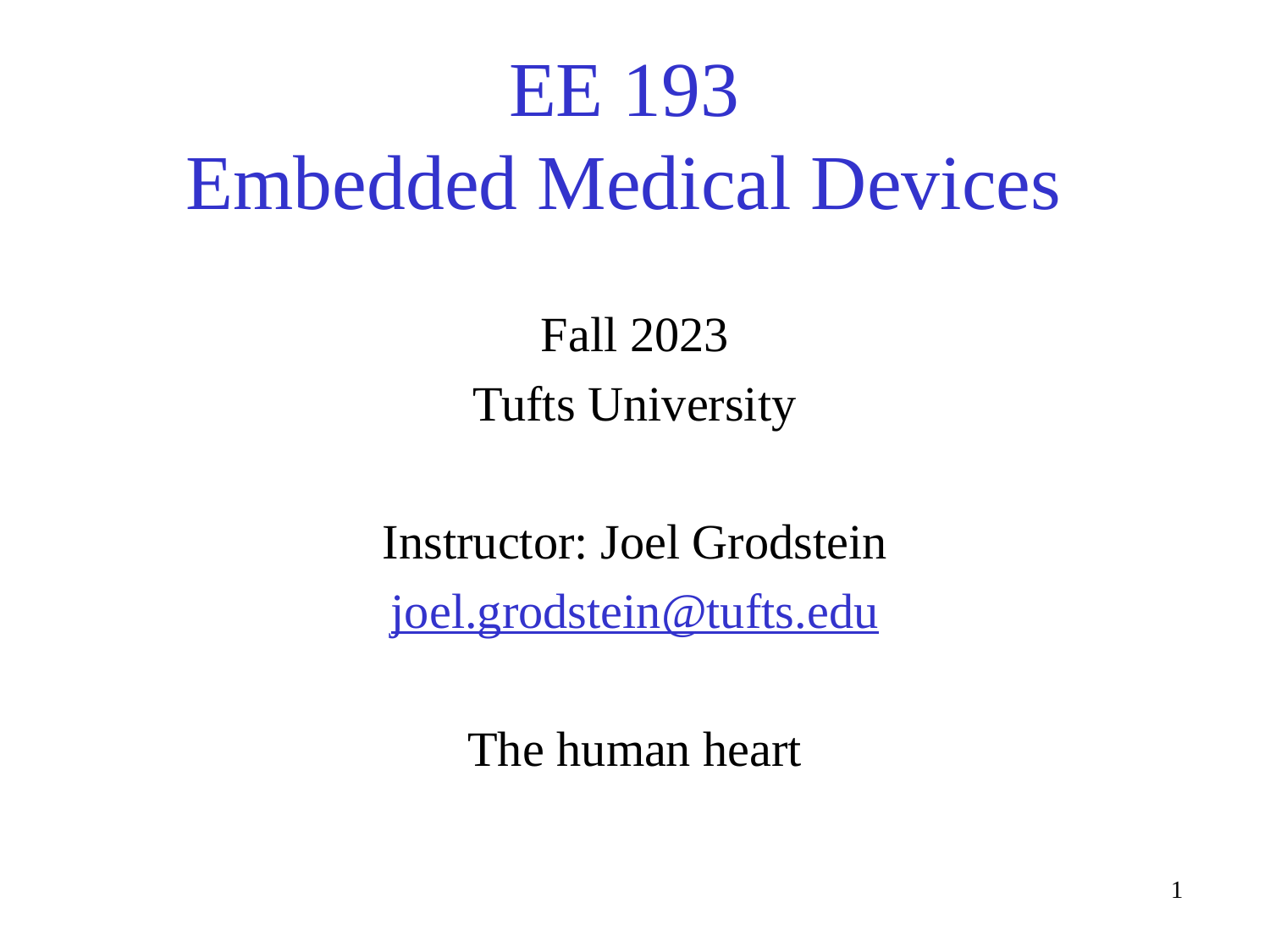

# EE 193 Embedded Medical Devices
Fall 2023
Tufts University

Instructor: Joel Grodstein
joel.grodstein@tufts.edu

The human heart